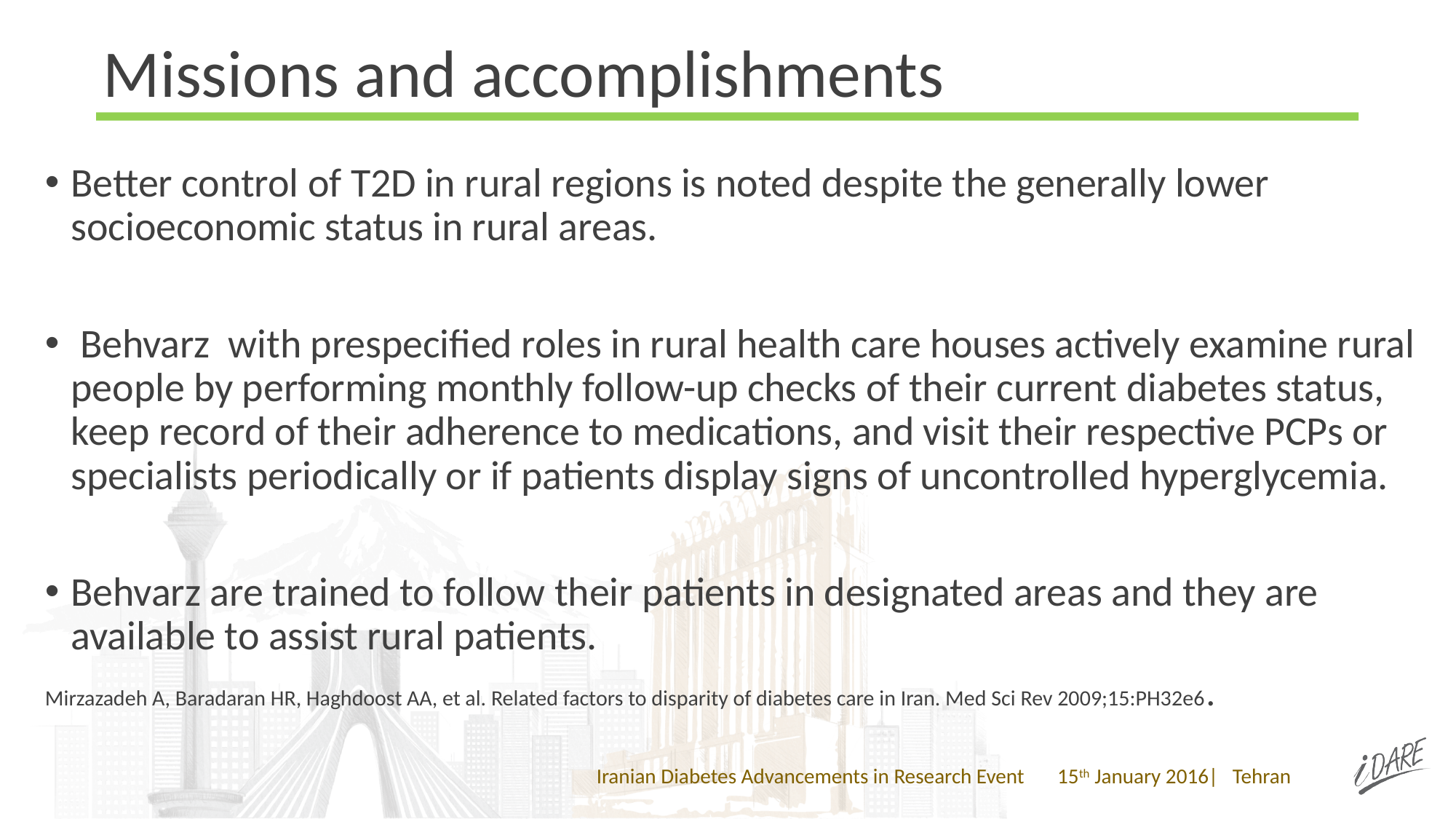

# Missions and accomplishments
Better control of T2D in rural regions is noted despite the generally lower socioeconomic status in rural areas.

 Behvarz  with prespecified roles in rural health care houses actively examine rural people by performing monthly follow-up checks of their current diabetes status, keep record of their adherence to medications, and visit their respective PCPs or specialists periodically or if patients display signs of uncontrolled hyperglycemia.

Behvarz are trained to follow their patients in designated areas and they are available to assist rural patients.
Mirzazadeh A, Baradaran HR, Haghdoost AA, et al. Related factors to disparity of diabetes care in Iran. Med Sci Rev 2009;15:PH32e6.